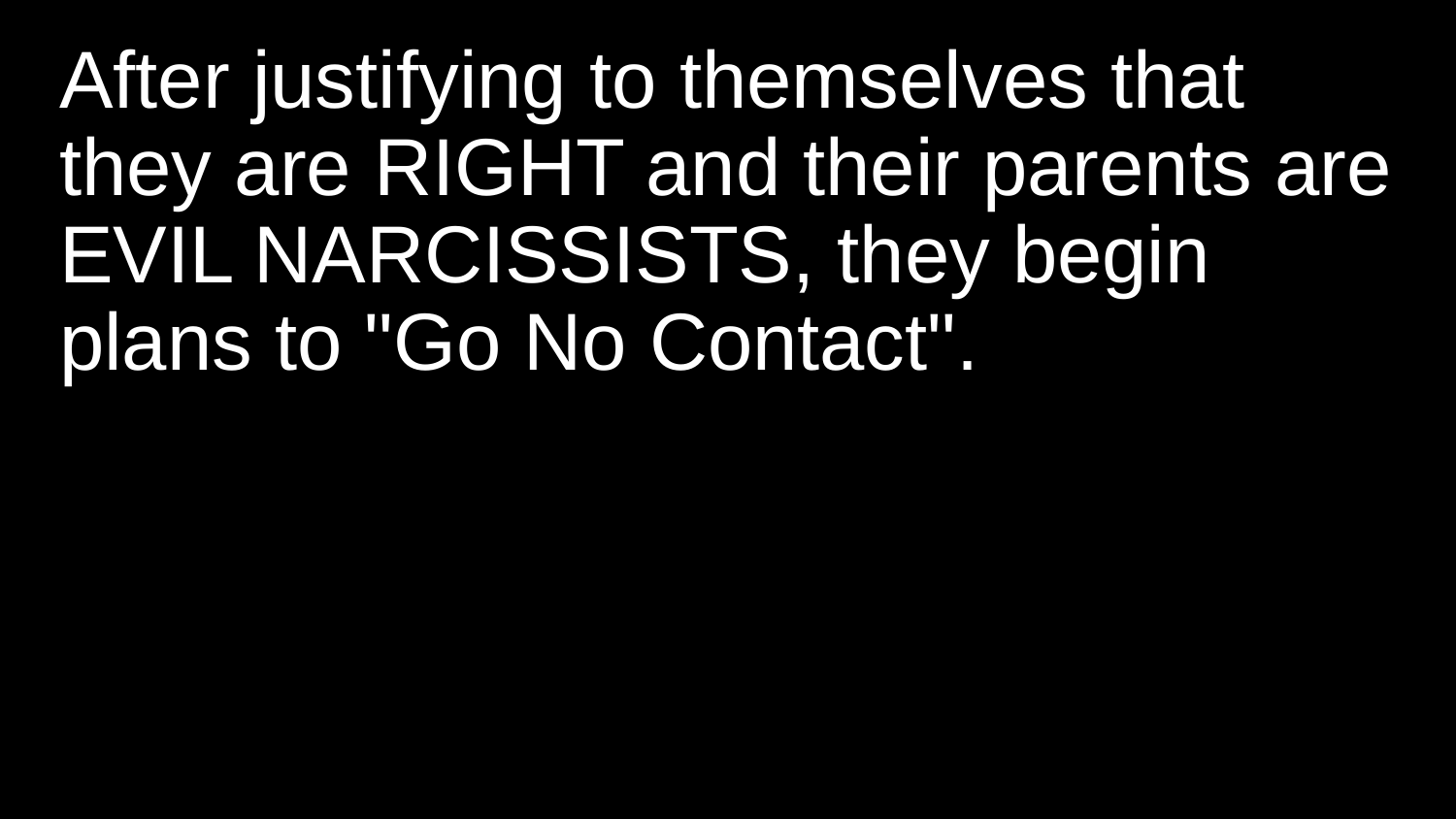

After justifying to themselves that they are RIGHT and their parents are EVIL NARCISSISTS, they begin plans to "Go No Contact".